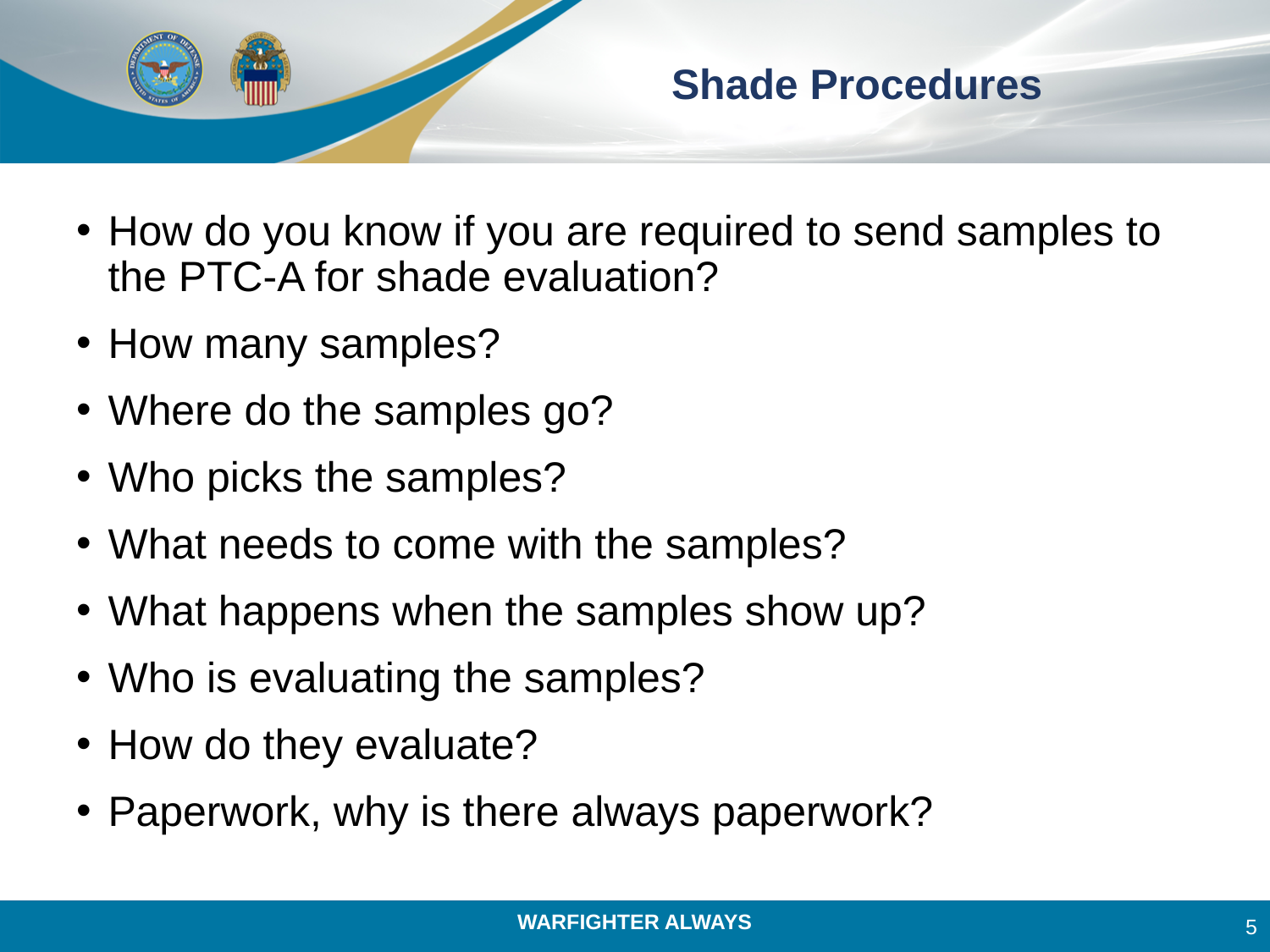

# Shade Procedures
How do you know if you are required to send samples to the PTC-A for shade evaluation?
How many samples?
Where do the samples go?
Who picks the samples?
What needs to come with the samples?
What happens when the samples show up?
Who is evaluating the samples?
How do they evaluate?
Paperwork, why is there always paperwork?

5